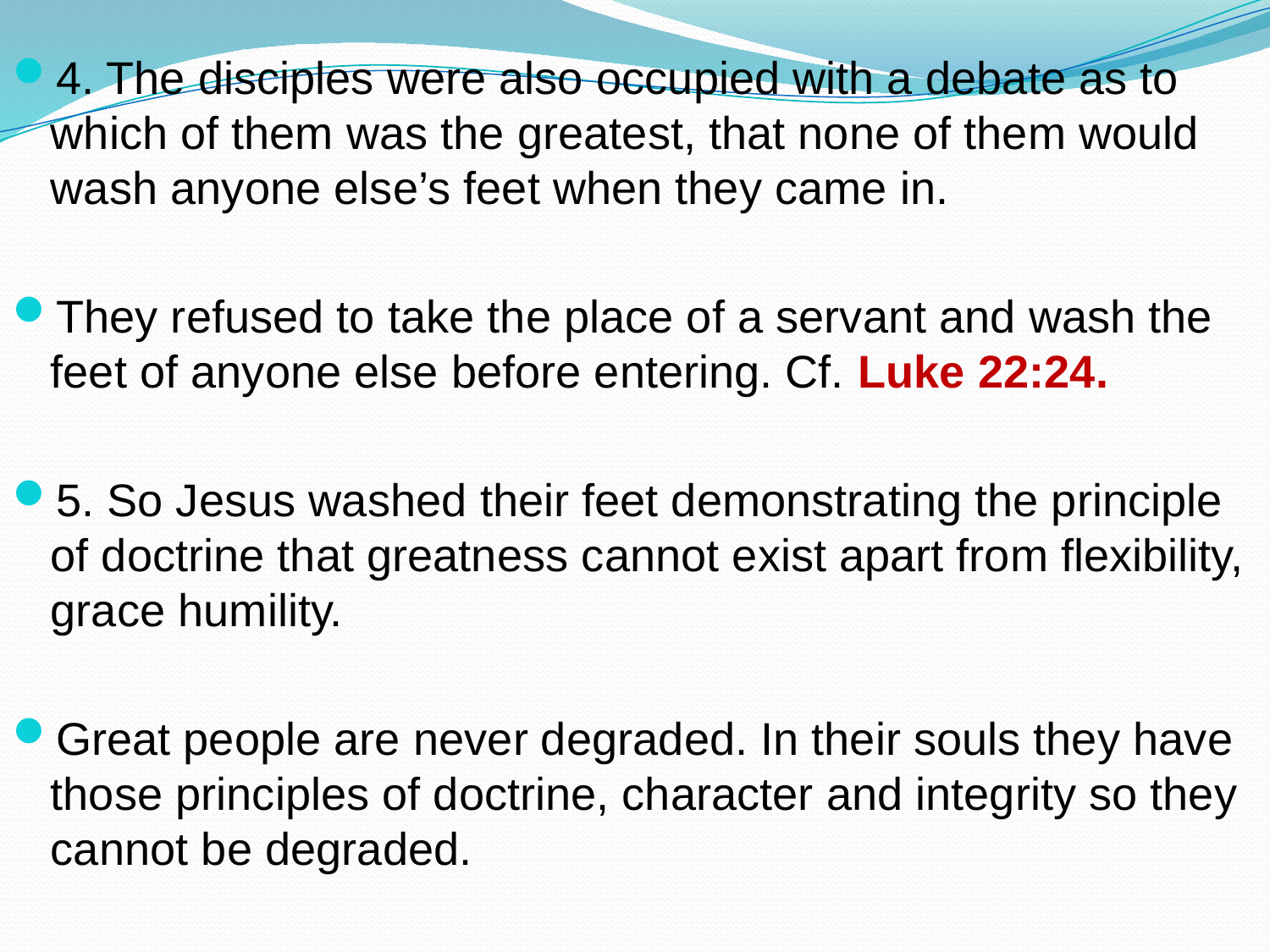

4. The disciples were also occupied with a debate as to which of them was the greatest, that none of them would wash anyone else’s feet when they came in.

They refused to take the place of a servant and wash the feet of anyone else before entering. Cf. Luke 22:24.

5. So Jesus washed their feet demonstrating the principle of doctrine that greatness cannot exist apart from flexibility, grace humility.

Great people are never degraded. In their souls they have those principles of doctrine, character and integrity so they cannot be degraded.